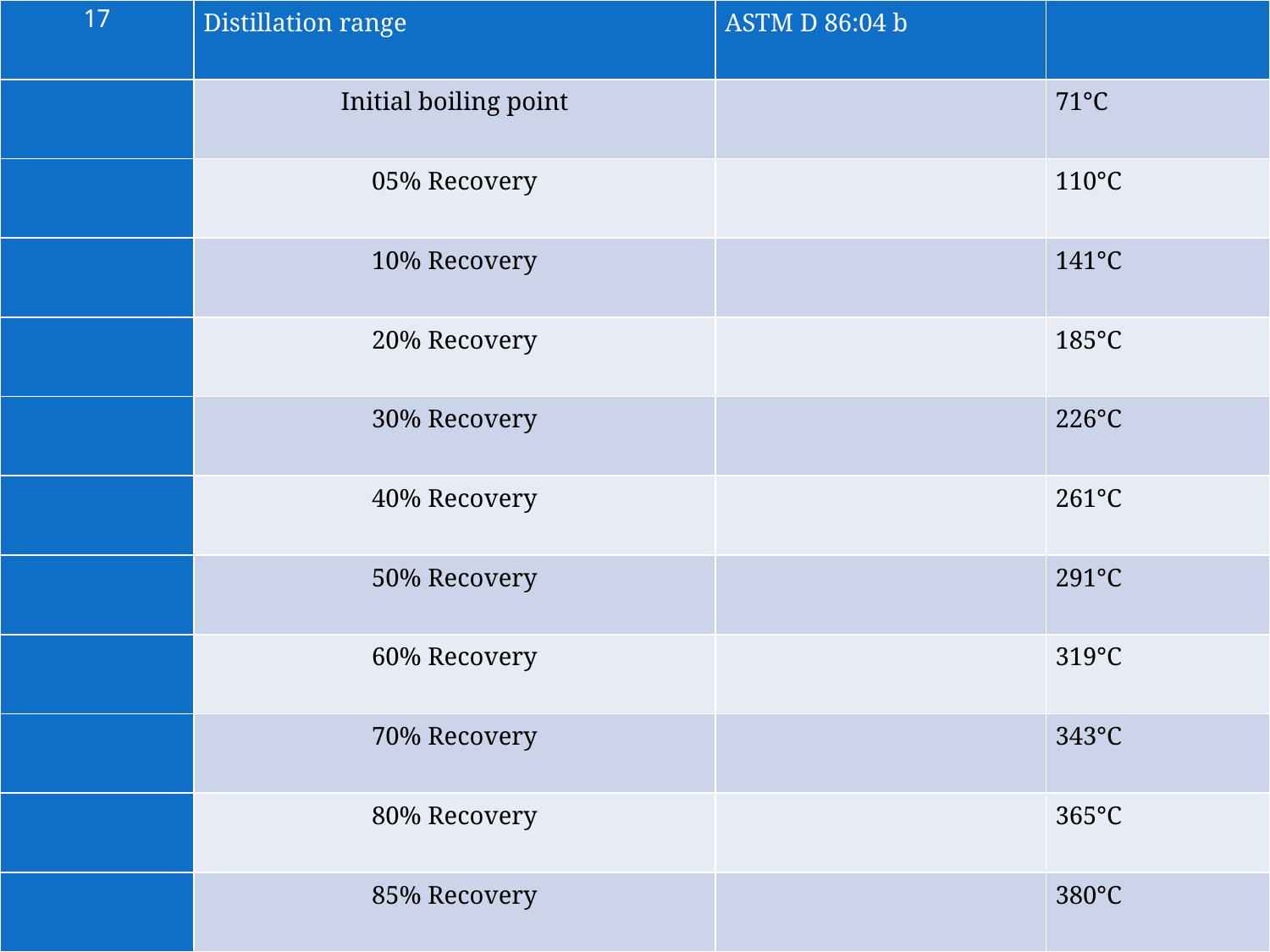

| 17 | Distillation range | ASTM D 86:04 b |  |
| --- | --- | --- | --- |
|  | Initial boiling point |  | 71°C |
|  | 05% Recovery |  | 110°C |
|  | 10% Recovery |  | 141°C |
|  | 20% Recovery |  | 185°C |
|  | 30% Recovery |  | 226°C |
|  | 40% Recovery |  | 261°C |
|  | 50% Recovery |  | 291°C |
|  | 60% Recovery |  | 319°C |
|  | 70% Recovery |  | 343°C |
|  | 80% Recovery |  | 365°C |
|  | 85% Recovery |  | 380°C |